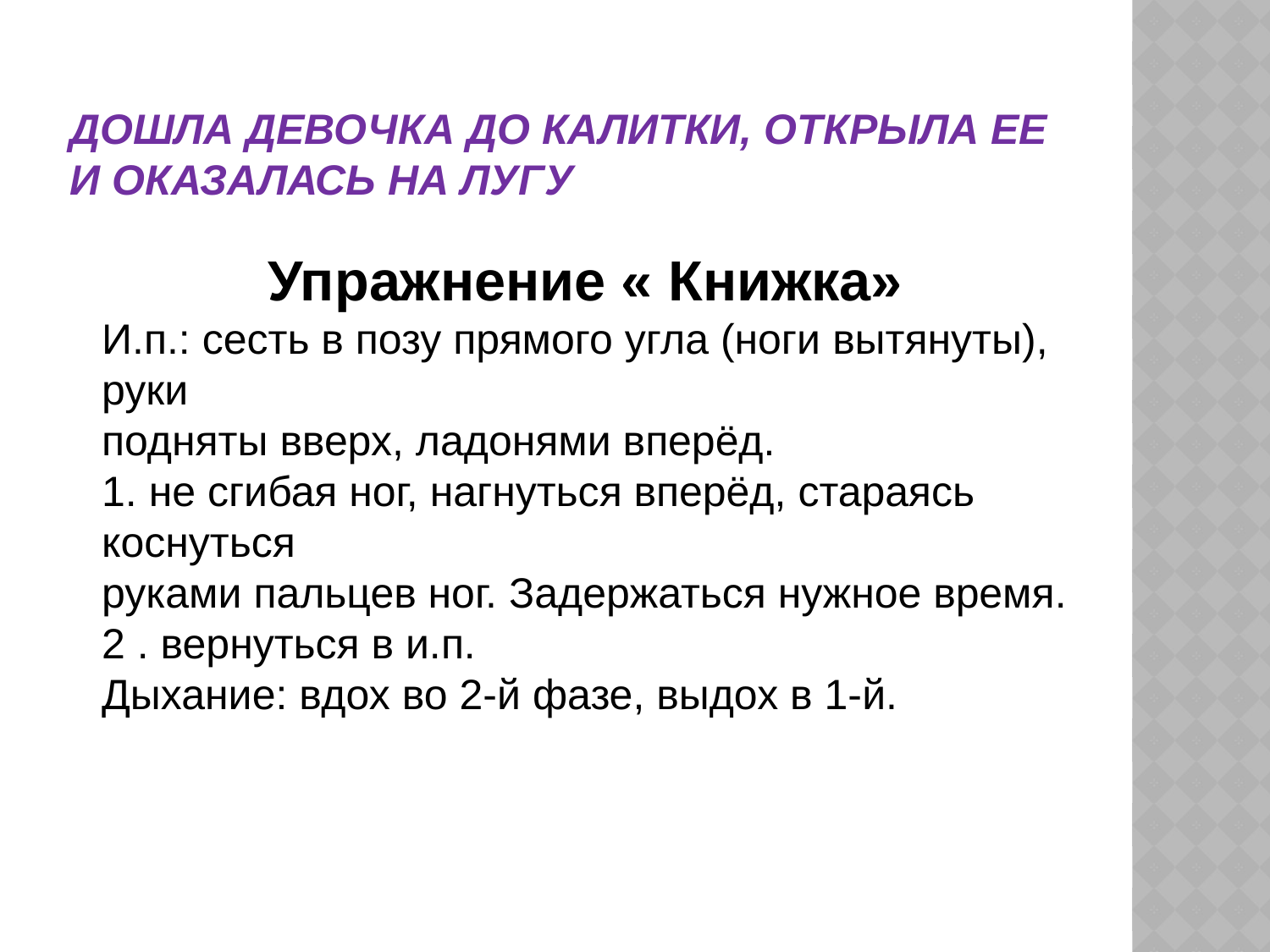

# Дошла девочка до калитки, открыла ее и оказалась на лугу
Упражнение « Книжка»
И.п.: сесть в позу прямого угла (ноги вытянуты), руки
подняты вверх, ладонями вперёд.
1. не сгибая ног, нагнуться вперёд, стараясь коснуться
руками пальцев ног. Задержаться нужное время.
2 . вернуться в и.п.
Дыхание: вдох во 2-й фазе, выдох в 1-й.